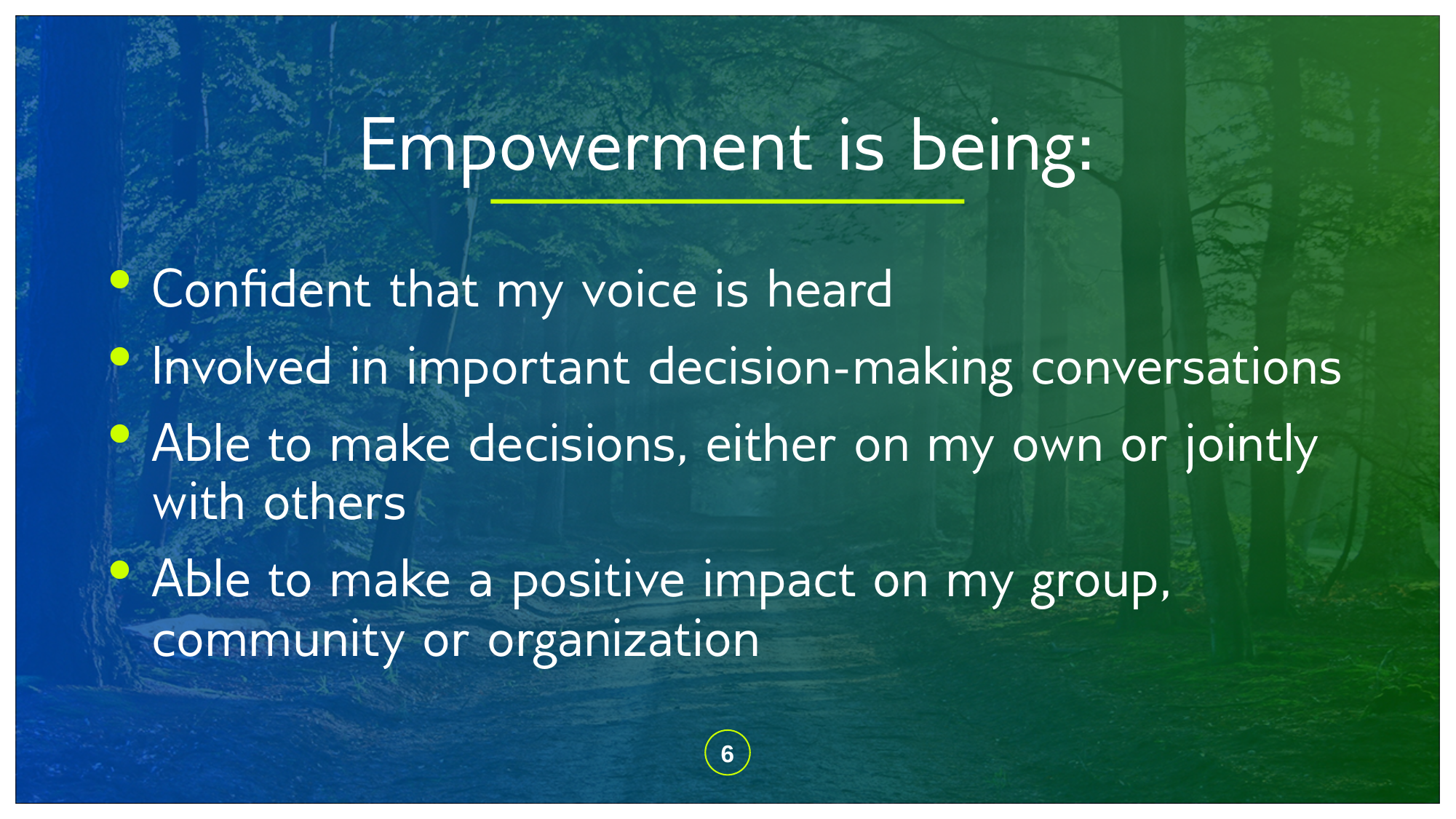

# Empowerment is being:
Confident that my voice is heard
Involved in important decision-making conversations
Able to make decisions, either on my own or jointly with others
Able to make a positive impact on my group, community or organization

6